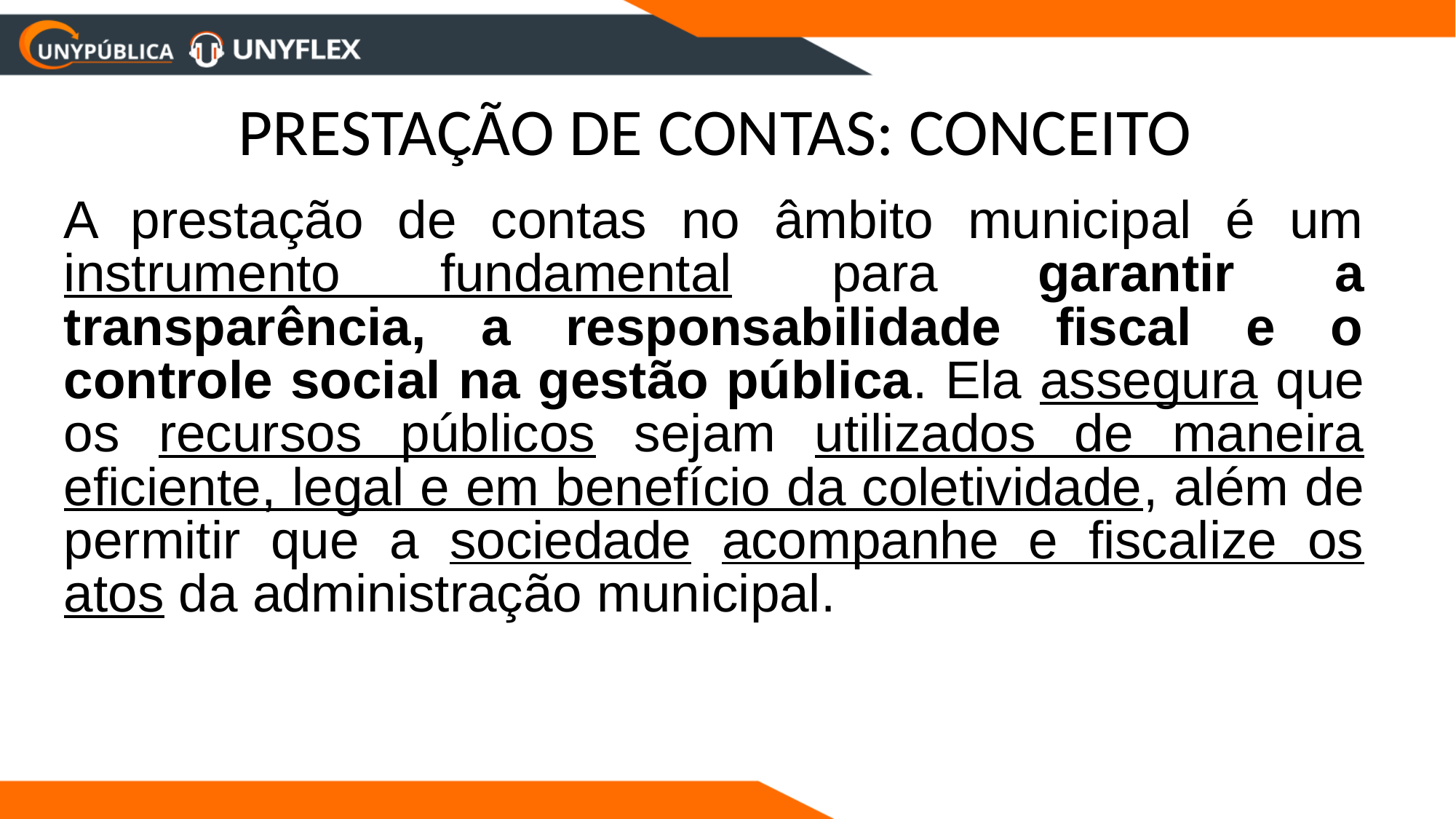

PRESTAÇÃO DE CONTAS: CONCEITO
A prestação de contas no âmbito municipal é um instrumento fundamental para garantir a transparência, a responsabilidade fiscal e o controle social na gestão pública. Ela assegura que os recursos públicos sejam utilizados de maneira eficiente, legal e em benefício da coletividade, além de permitir que a sociedade acompanhe e fiscalize os atos da administração municipal.